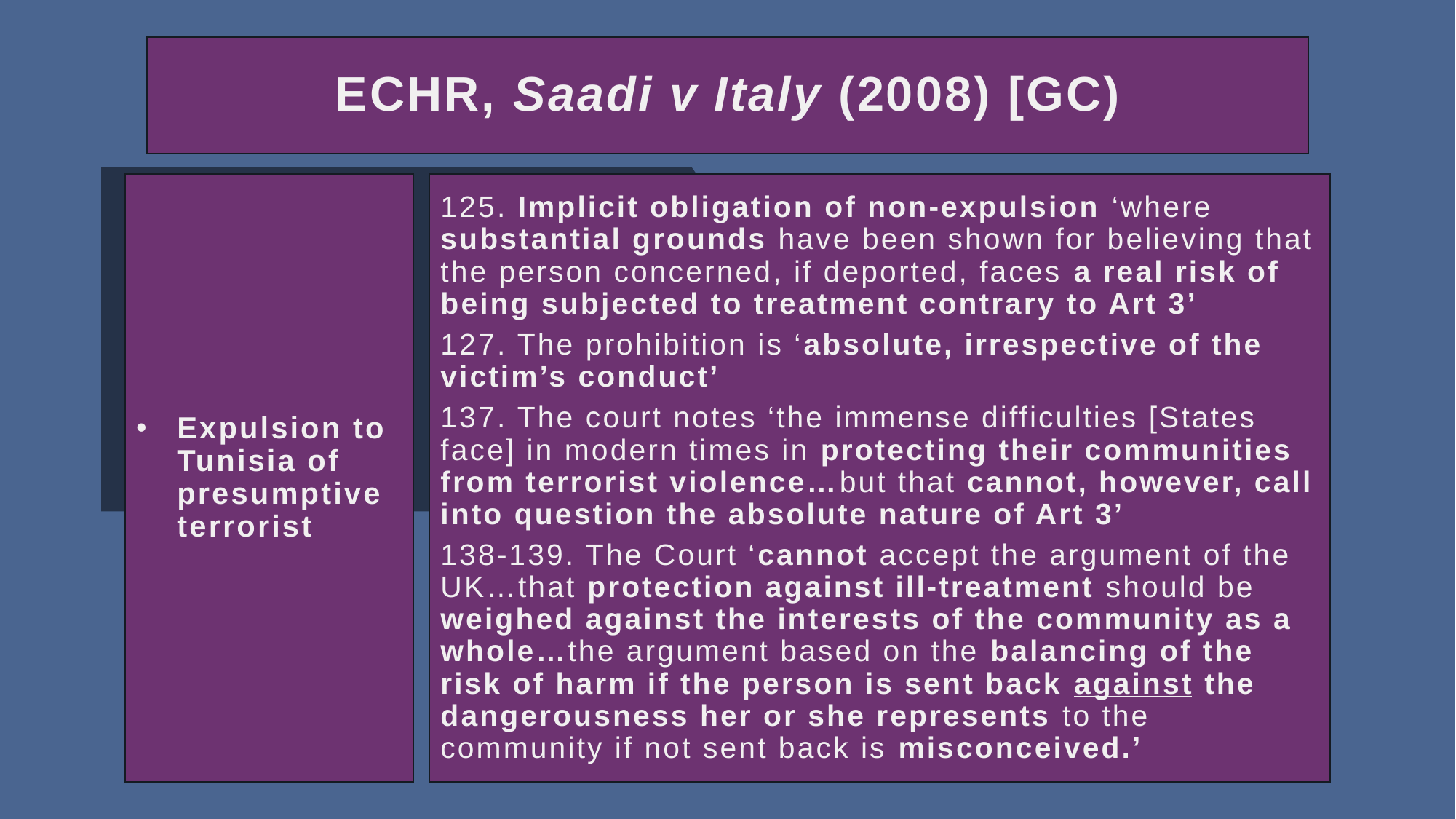

ECHR, Saadi v Italy (2008) [GC)
Expulsion to Tunisia of presumptive terrorist
125. Implicit obligation of non-expulsion ‘where substantial grounds have been shown for believing that the person concerned, if deported, faces a real risk of being subjected to treatment contrary to Art 3’
127. The prohibition is ‘absolute, irrespective of the victim’s conduct’
137. The court notes ‘the immense difficulties [States face] in modern times in protecting their communities from terrorist violence…but that cannot, however, call into question the absolute nature of Art 3’
138-139. The Court ‘cannot accept the argument of the UK…that protection against ill-treatment should be weighed against the interests of the community as a whole…the argument based on the balancing of the risk of harm if the person is sent back against the dangerousness her or she represents to the community if not sent back is misconceived.’